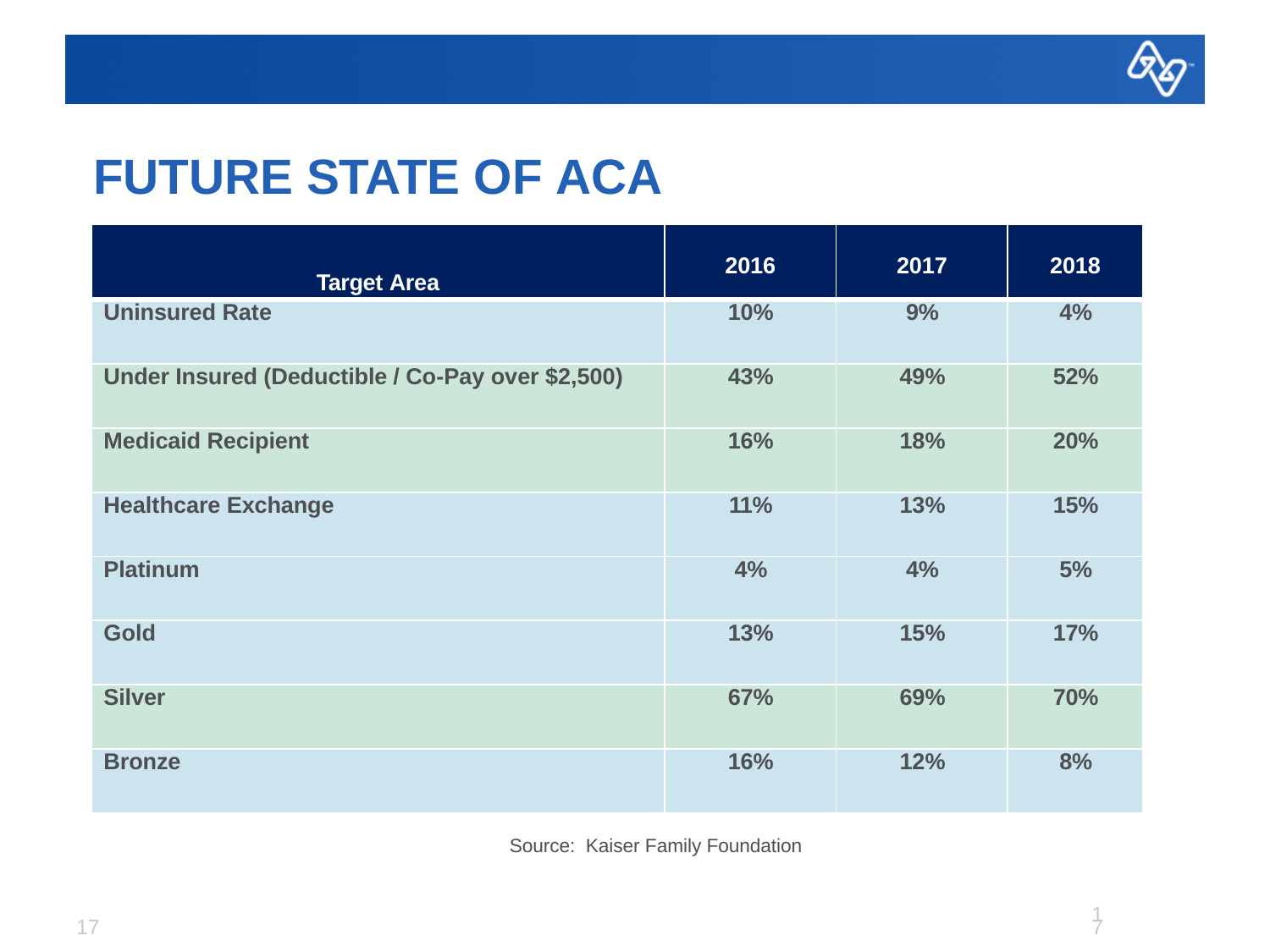

# Future State of ACA
| Target Area | 2016 | 2017 | 2018 |
| --- | --- | --- | --- |
| Uninsured Rate | 10% | 9% | 4% |
| Under Insured (Deductible / Co-Pay over $2,500) | 43% | 49% | 52% |
| Medicaid Recipient | 16% | 18% | 20% |
| Healthcare Exchange | 11% | 13% | 15% |
| Platinum | 4% | 4% | 5% |
| Gold | 13% | 15% | 17% |
| Silver | 67% | 69% | 70% |
| Bronze | 16% | 12% | 8% |
Source:  Kaiser Family Foundation
17